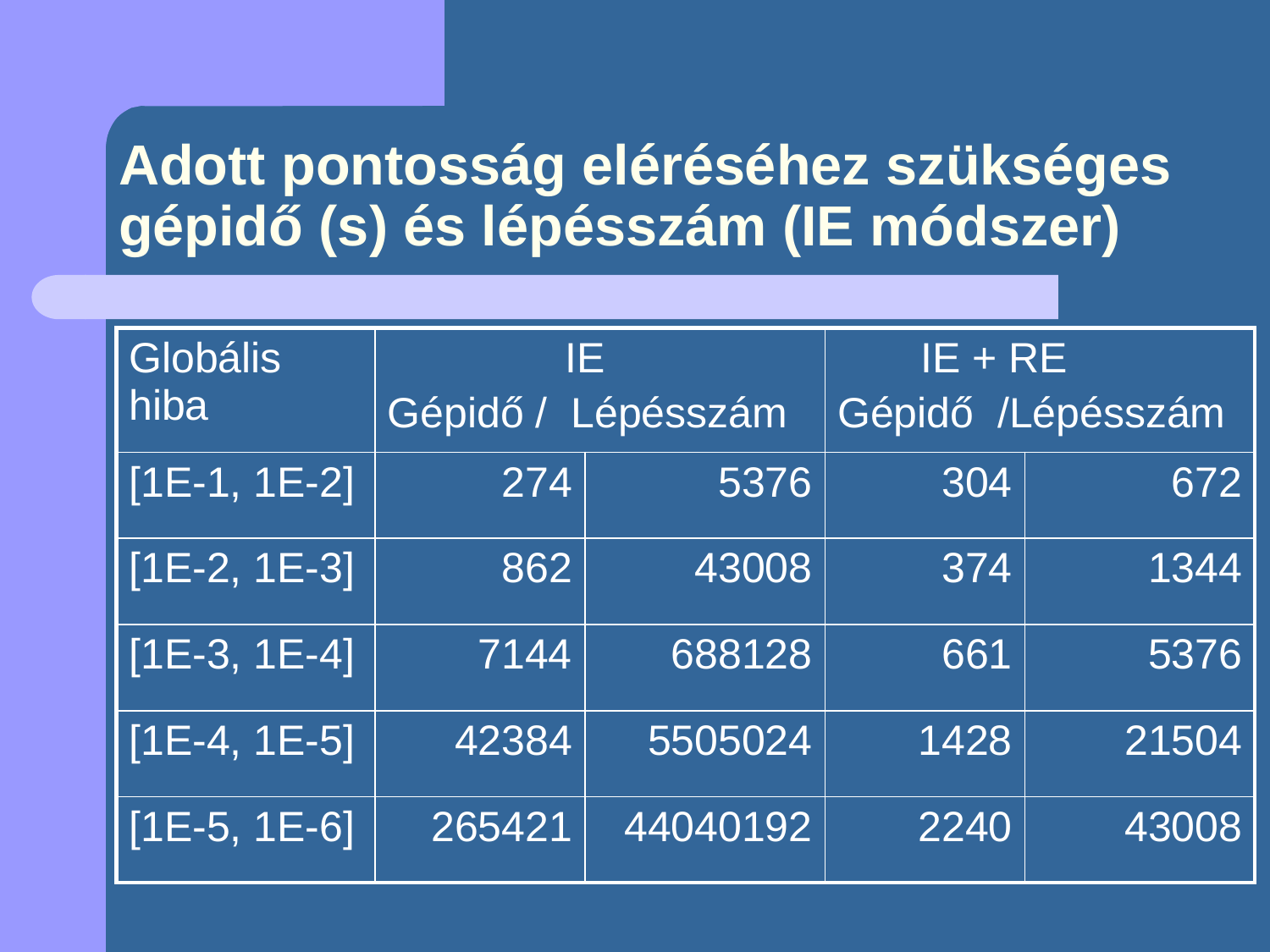

# Adott pontosság eléréséhez szükséges gépidő (s) és lépésszám (IE módszer)
| Globális hiba | IE Gépidő / Lépésszám |  | IE + RE Gépidő /Lépésszám |  |
| --- | --- | --- | --- | --- |
| [1E-1, 1E-2] | 274 | 5376 | 304 | 672 |
| [1E-2, 1E-3] | 862 | 43008 | 374 | 1344 |
| [1E-3, 1E-4] | 7144 | 688128 | 661 | 5376 |
| [1E-4, 1E-5] | 42384 | 5505024 | 1428 | 21504 |
| [1E-5, 1E-6] | 265421 | 44040192 | 2240 | 43008 |